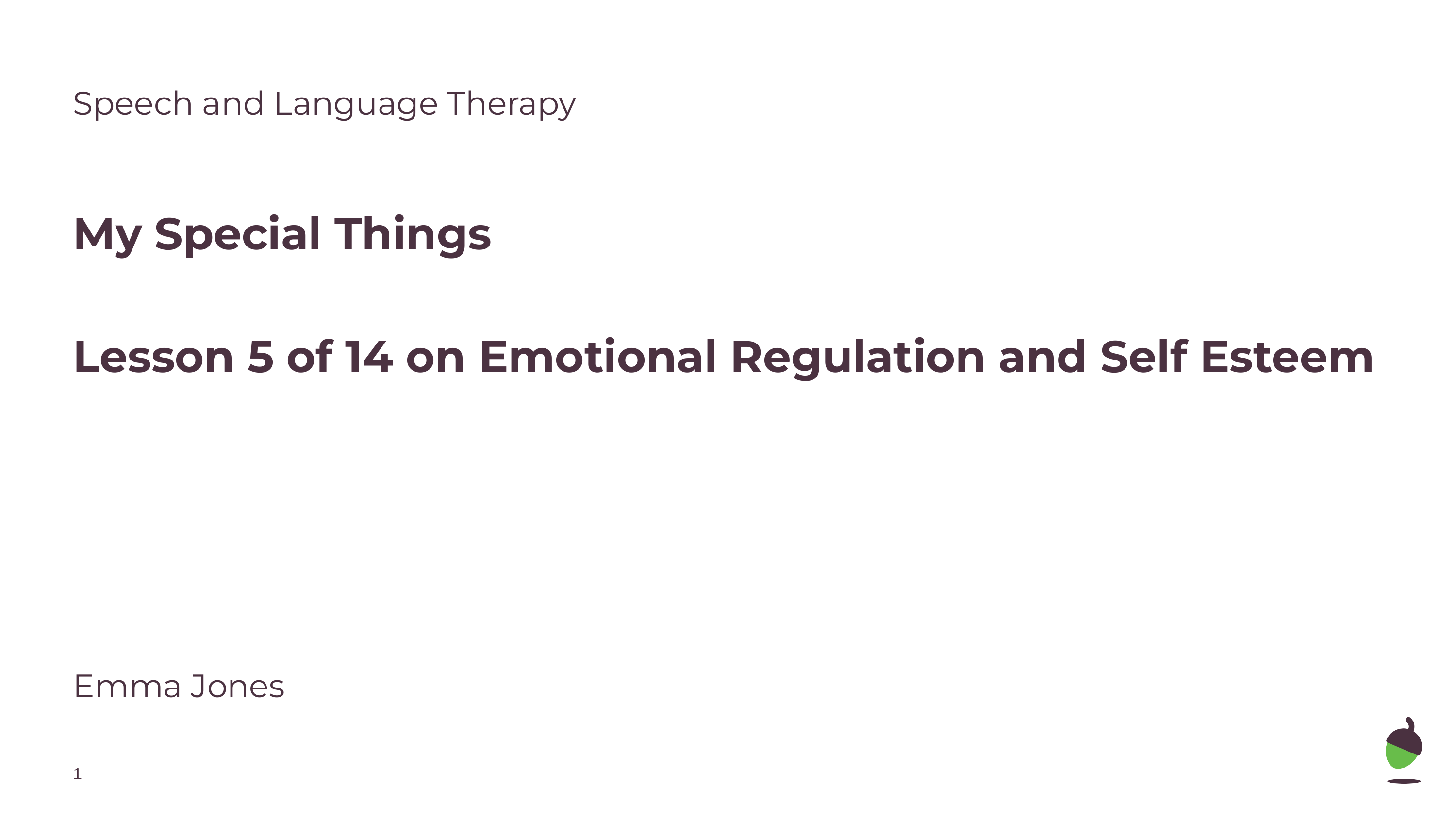

Speech and Language Therapy
My Special Things

Lesson 5 of 14 on Emotional Regulation and Self Esteem
Emma Jones
1